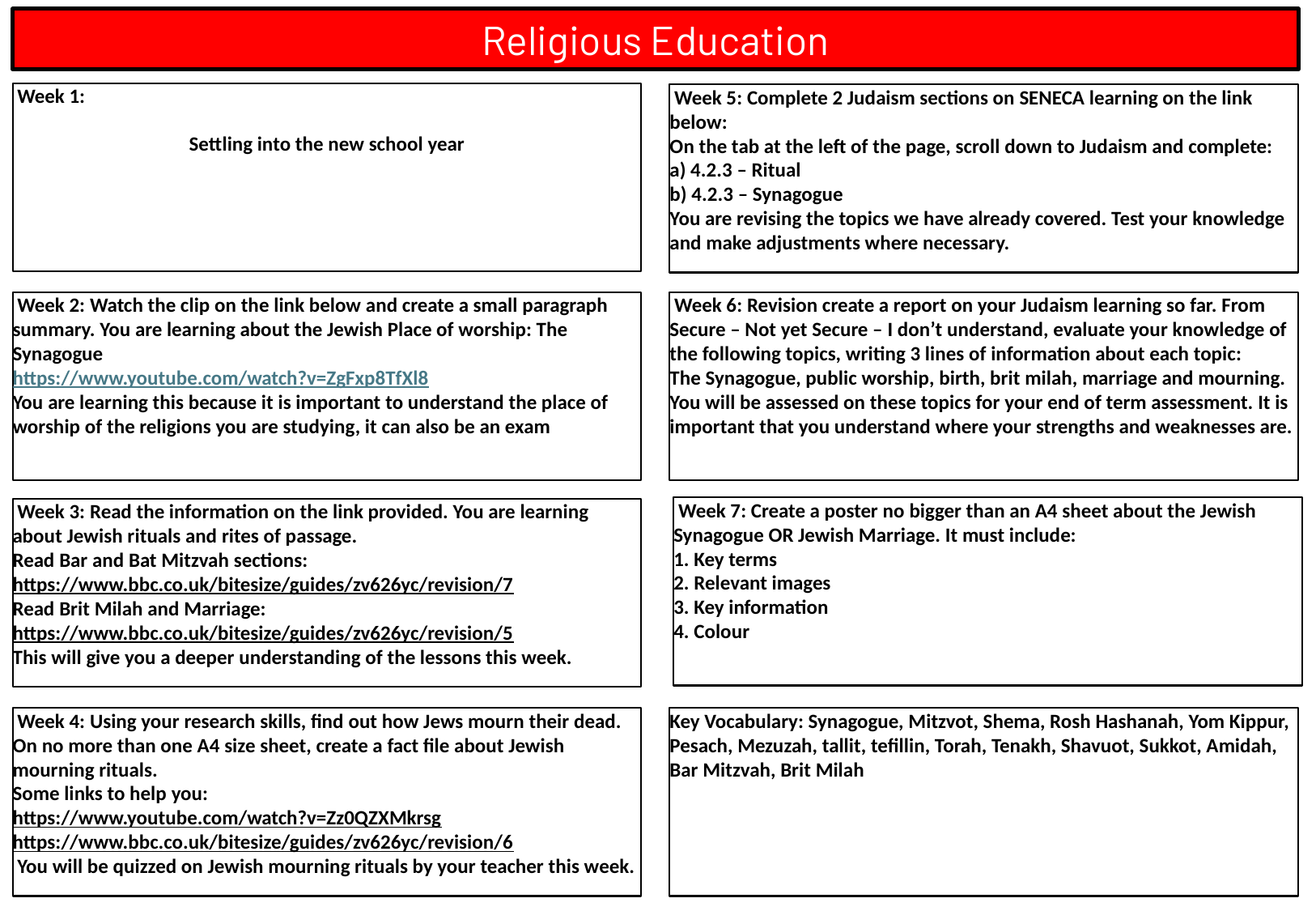

Religious Education
 Week 1:
Settling into the new school year
 Week 5: Complete 2 Judaism sections on SENECA learning on the link below:
On the tab at the left of the page, scroll down to Judaism and complete:
a) 4.2.3 – Ritual
b) 4.2.3 – Synagogue
You are revising the topics we have already covered. Test your knowledge and make adjustments where necessary.

 Week 6: Revision create a report on your Judaism learning so far. From Secure – Not yet Secure – I don’t understand, evaluate your knowledge of the following topics, writing 3 lines of information about each topic:
The Synagogue, public worship, birth, brit milah, marriage and mourning.
You will be assessed on these topics for your end of term assessment. It is important that you understand where your strengths and weaknesses are.

 Week 2: Watch the clip on the link below and create a small paragraph summary. You are learning about the Jewish Place of worship: The Synagogue
https://www.youtube.com/watch?v=ZgFxp8TfXl8
You are learning this because it is important to understand the place of worship of the religions you are studying, it can also be an exam

 Week 7: Create a poster no bigger than an A4 sheet about the Jewish Synagogue OR Jewish Marriage. It must include:
1. Key terms
2. Relevant images
3. Key information
4. Colour

 Week 3: Read the information on the link provided. You are learning about Jewish rituals and rites of passage.
Read Bar and Bat Mitzvah sections: https://www.bbc.co.uk/bitesize/guides/zv626yc/revision/7
Read Brit Milah and Marriage: https://www.bbc.co.uk/bitesize/guides/zv626yc/revision/5
This will give you a deeper understanding of the lessons this week.

 Week 4: Using your research skills, find out how Jews mourn their dead. On no more than one A4 size sheet, create a fact file about Jewish mourning rituals.
Some links to help you:
https://www.youtube.com/watch?v=Zz0QZXMkrsg
https://www.bbc.co.uk/bitesize/guides/zv626yc/revision/6
 You will be quizzed on Jewish mourning rituals by your teacher this week.

Key Vocabulary: Synagogue, Mitzvot, Shema, Rosh Hashanah, Yom Kippur, Pesach, Mezuzah, tallit, tefillin, Torah, Tenakh, Shavuot, Sukkot, Amidah, Bar Mitzvah, Brit Milah